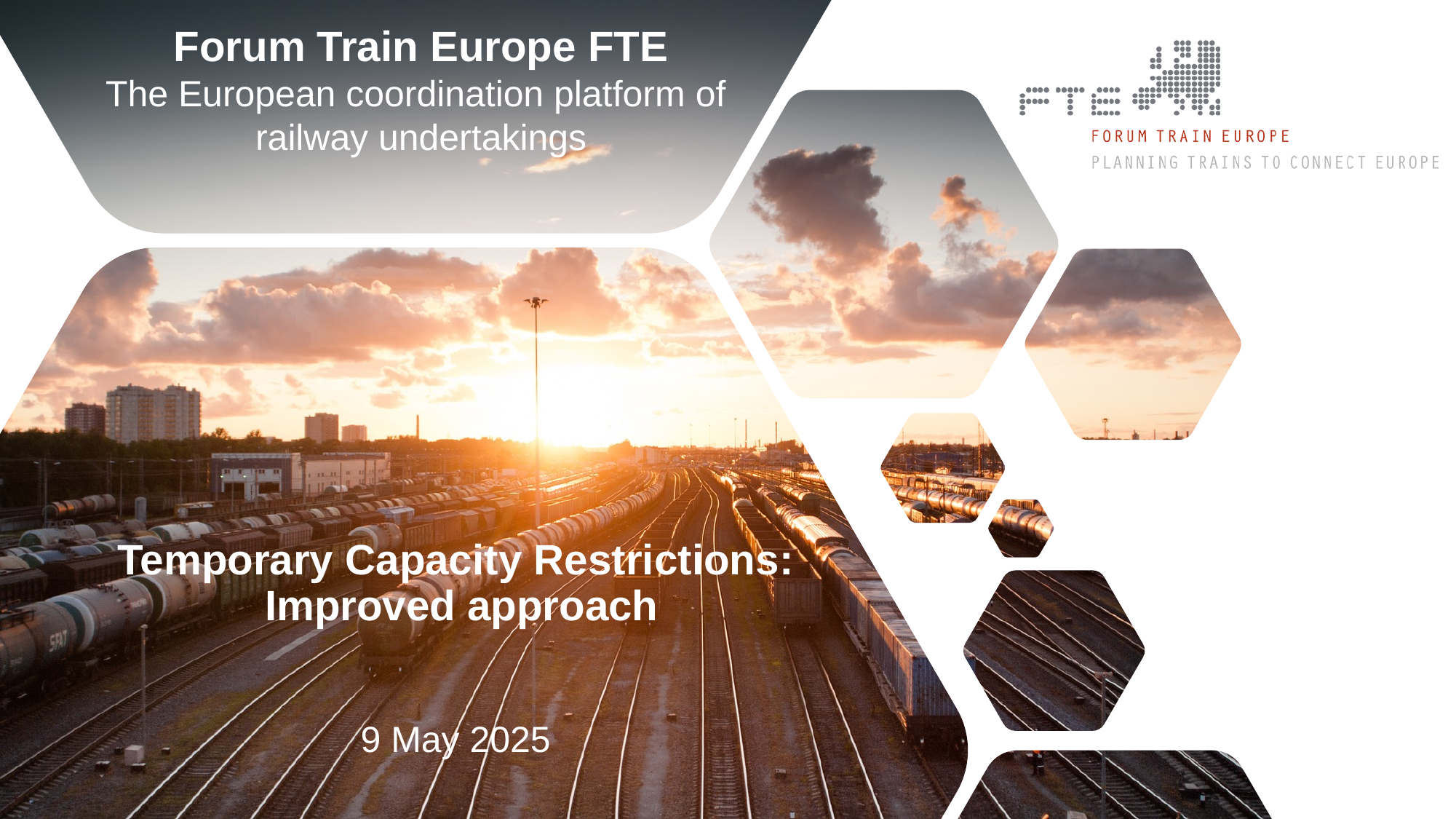

# Temporary Capacity Restrictions: Improved approach

9 May 2025